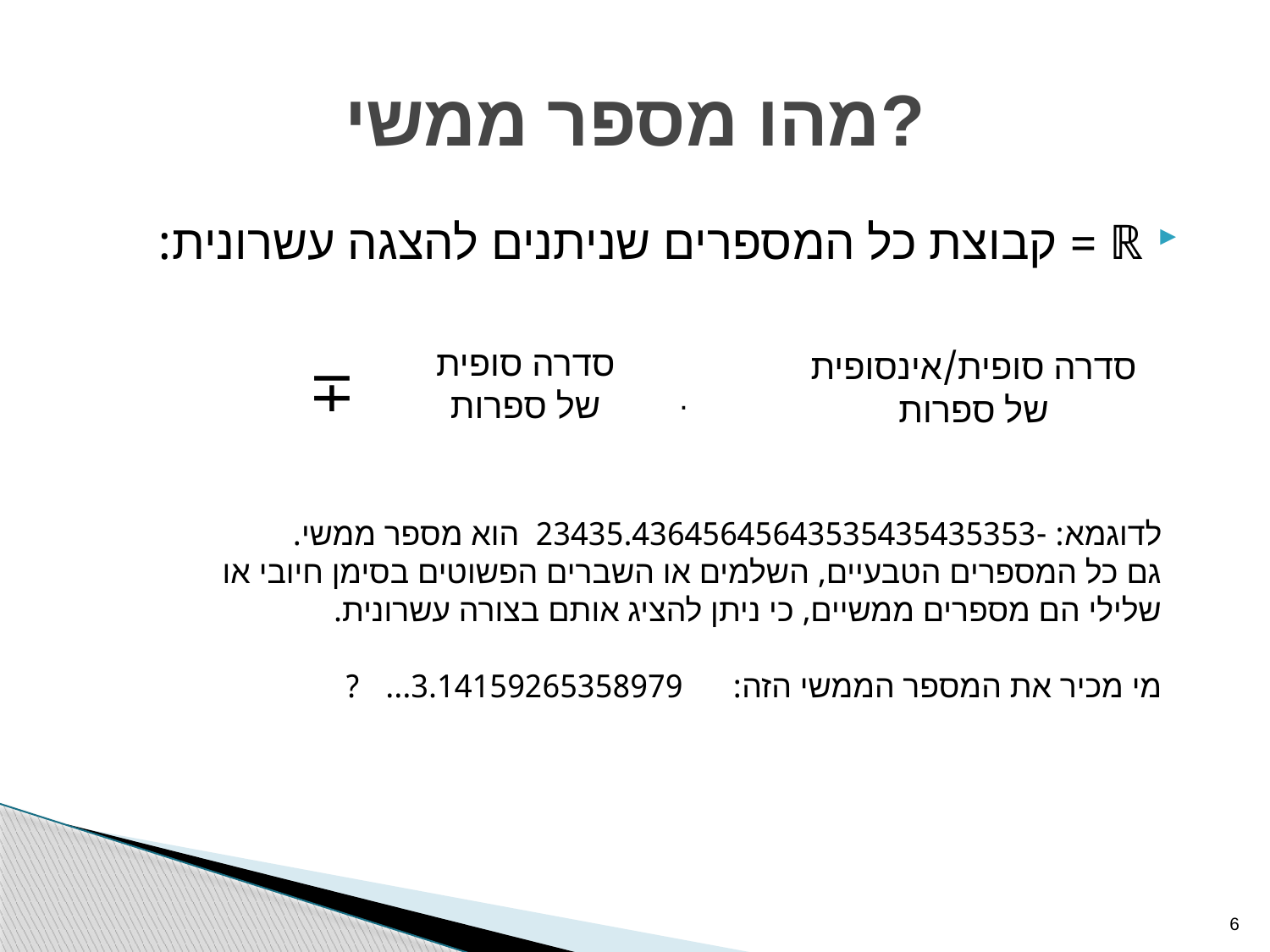

# מהו מספר ממשי?
ℝ = קבוצת כל המספרים שניתנים להצגה עשרונית:

סדרה סופית
של ספרות

סדרה סופית/אינסופית
של ספרות

∓
∙
לדוגמא: -23435.43645645643535435435353  הוא מספר ממשי.
גם כל המספרים הטבעיים, השלמים או השברים הפשוטים בסימן חיובי או שלילי הם מספרים ממשיים, כי ניתן להציג אותם בצורה עשרונית.

מי מכיר את המספר הממשי הזה:      3.14159265358979…   ?
6